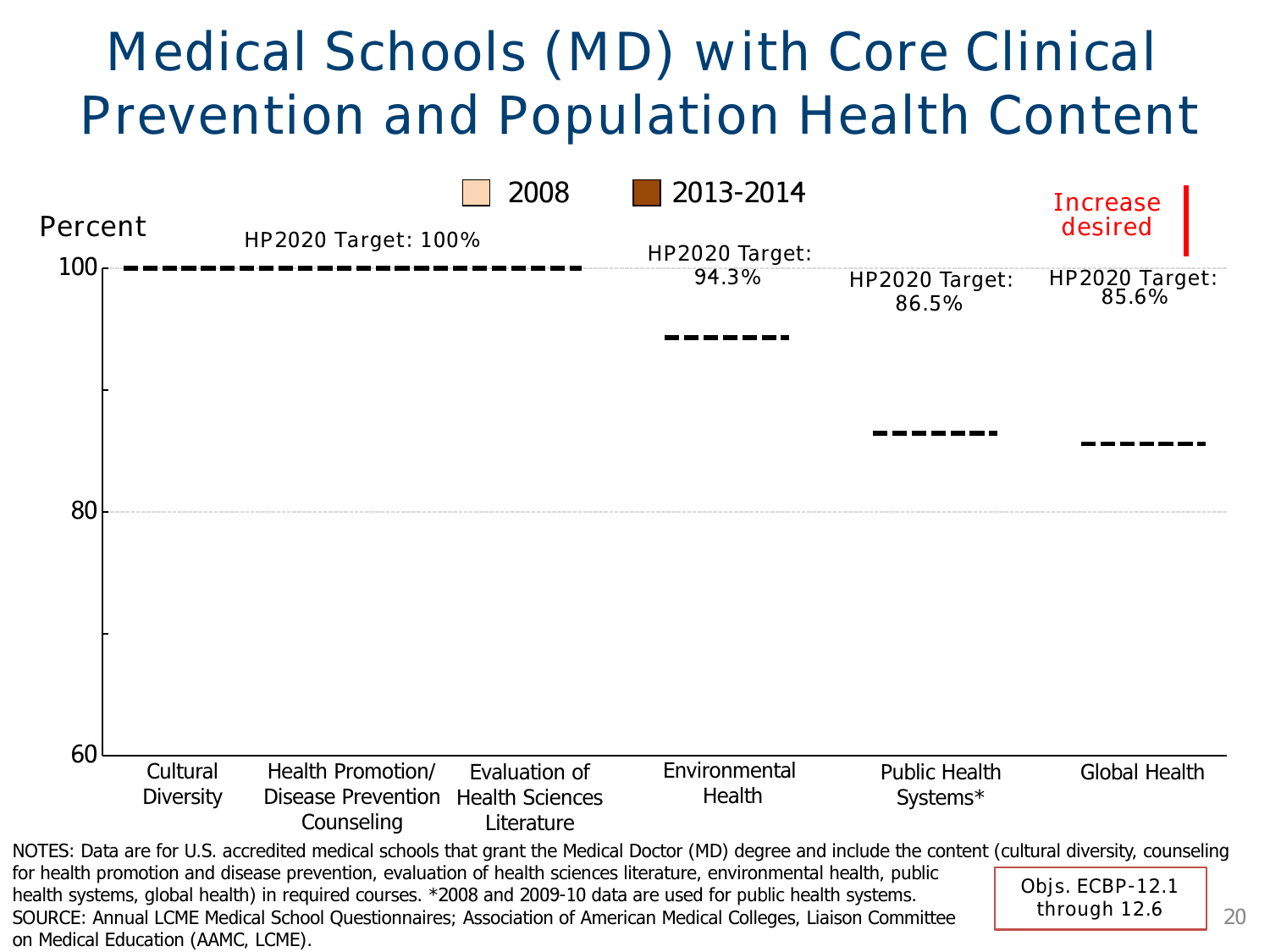

# Medical Schools (MD) with Core Clinical Prevention and Population Health Content

2008
2013-2014

### Chart

| Category |  |  |
|---|---|---|
Percent
HP2020 Target:
94.3%
HP2020 Target:
86.5%
Environmental
Health
Health Promotion/ Disease Prevention
Counseling
Cultural Diversity
Global Health
Evaluation of Health Sciences Literature
Public Health
Systems*
NOTES: Data are for U.S. accredited medical schools that grant the Medical Doctor (MD) degree and include the content (cultural diversity, counseling
for health promotion and disease prevention, evaluation of health sciences literature, environmental health, public
health systems, global health) in required courses. *2008 and 2009-10 data are used for public health systems.
SOURCE: Annual LCME Medical School Questionnaires; Association of American Medical Colleges, Liaison Committee
on Medical Education (AAMC, LCME).
Objs. ECBP-12.1 through 12.6

20